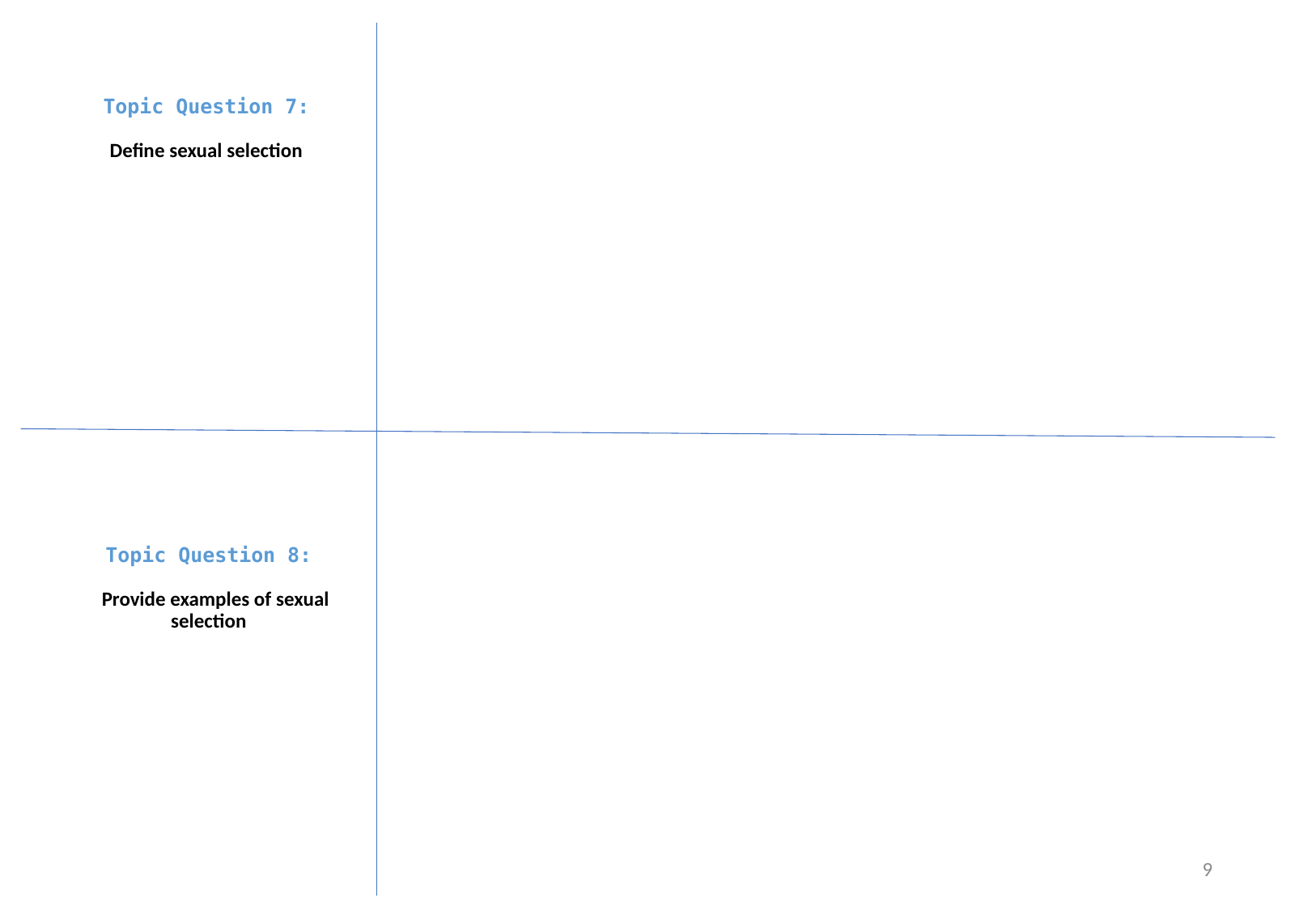

Topic Question 7:

Define sexual selection
#
Topic Question 8:

   Provide examples of sexual selection

9